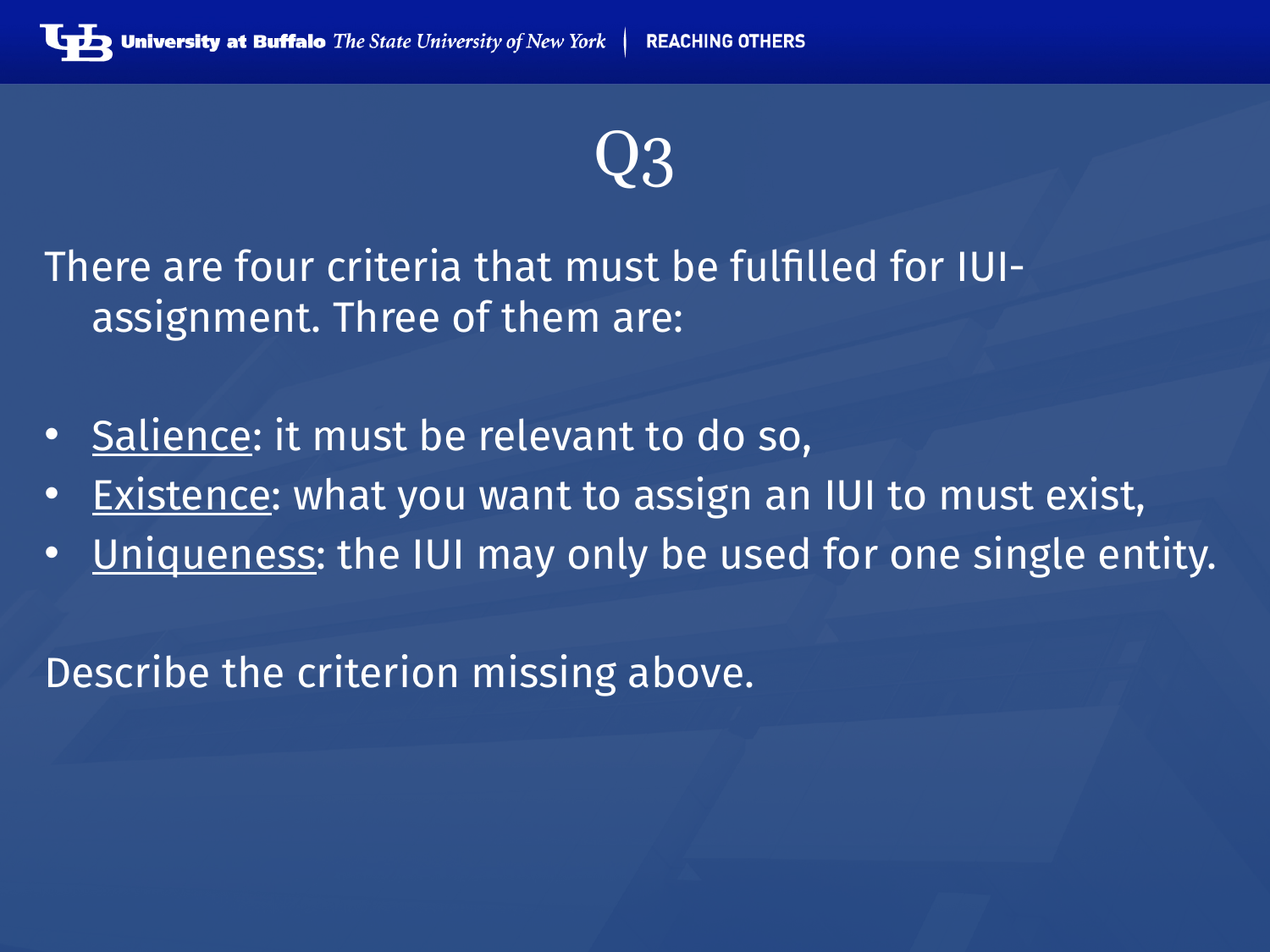

# Q3
There are four criteria that must be fulfilled for IUI-assignment. Three of them are:

Salience: it must be relevant to do so,
Existence: what you want to assign an IUI to must exist,
Uniqueness: the IUI may only be used for one single entity.

Describe the criterion missing above.